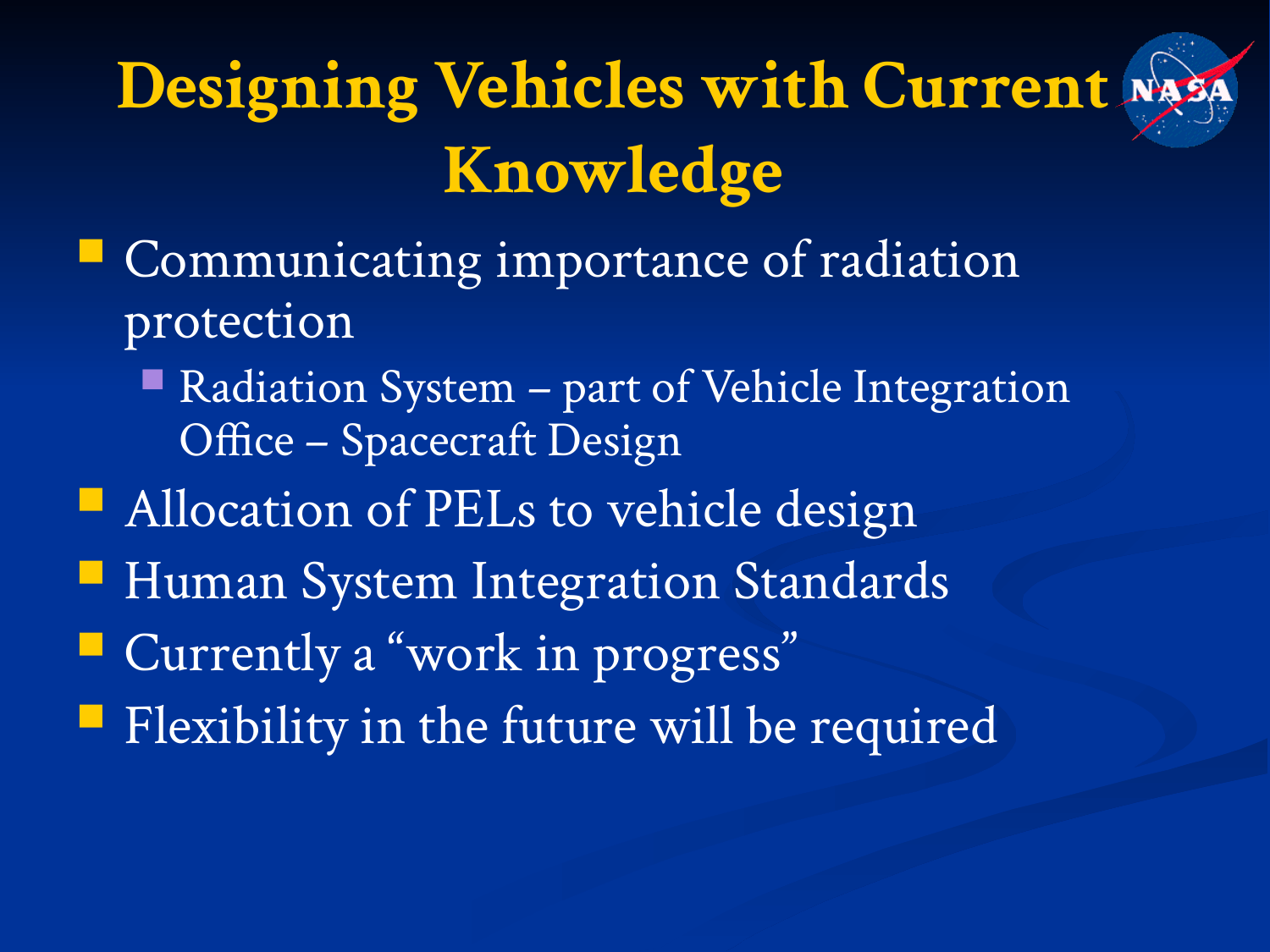

# Designing Vehicles with Current Knowledge
Communicating importance of radiation protection
Radiation System – part of Vehicle Integration Office – Spacecraft Design
Allocation of PELs to vehicle design
Human System Integration Standards
Currently a “work in progress”
Flexibility in the future will be required